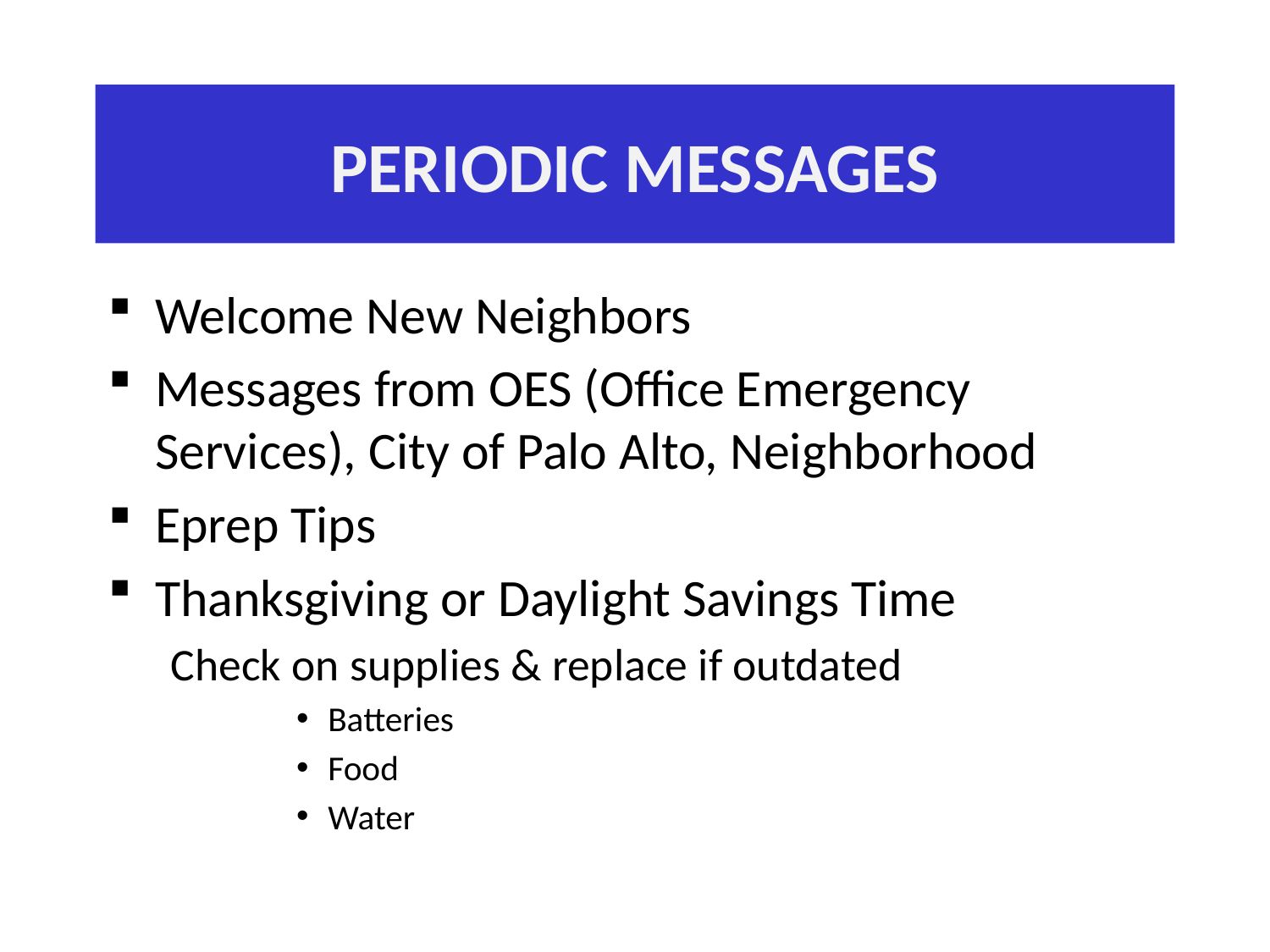

# PERIODIC MESSAGES
Welcome New Neighbors
Messages from OES (Office Emergency Services), City of Palo Alto, Neighborhood
Eprep Tips
Thanksgiving or Daylight Savings Time
Check on supplies & replace if outdated
Batteries
Food
Water